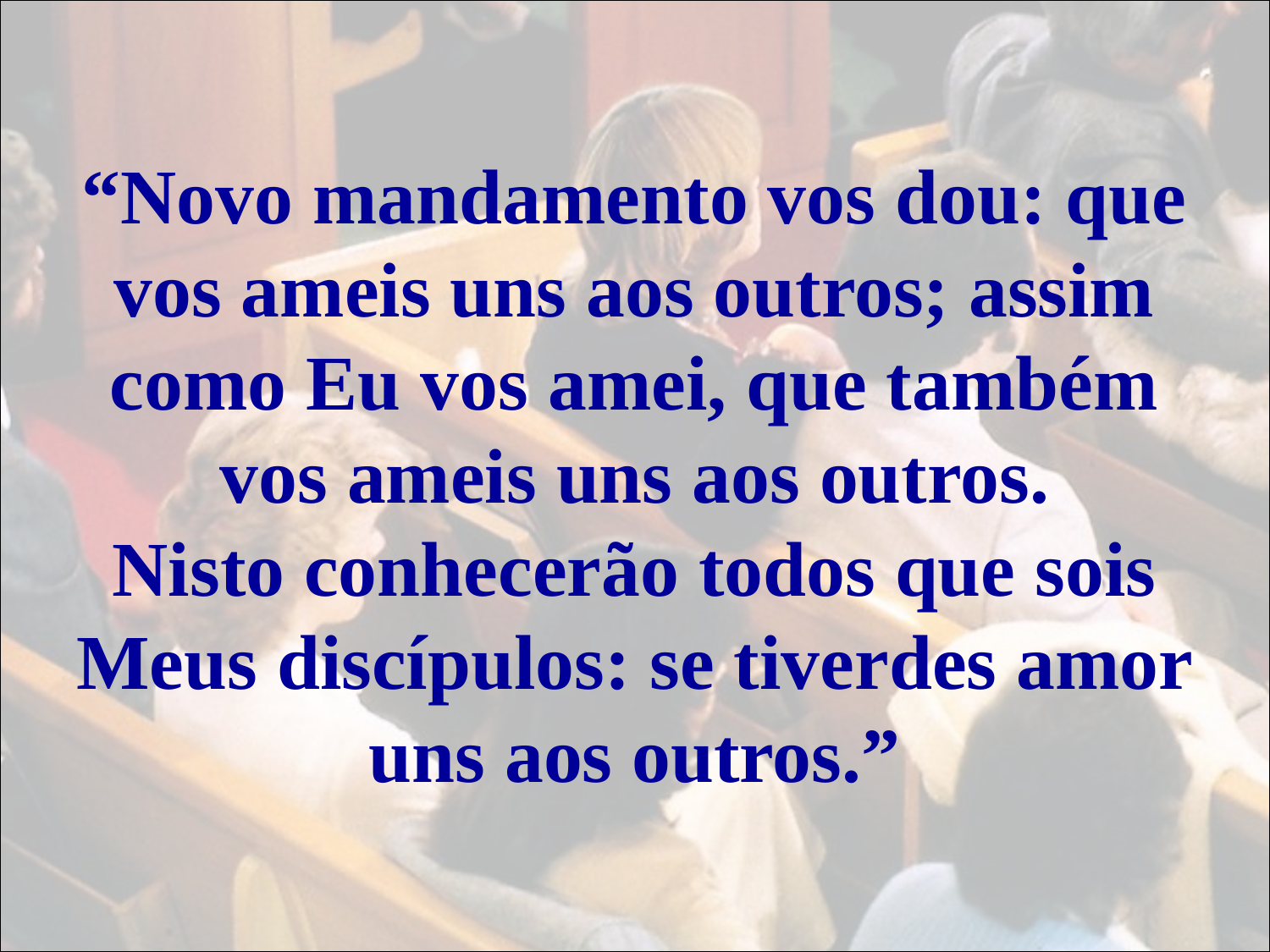

# “Novo mandamento vos dou: que vos ameis uns aos outros; assim como Eu vos amei, que também vos ameis uns aos outros. Nisto conhecerão todos que sois Meus discípulos: se tiverdes amor uns aos outros.”